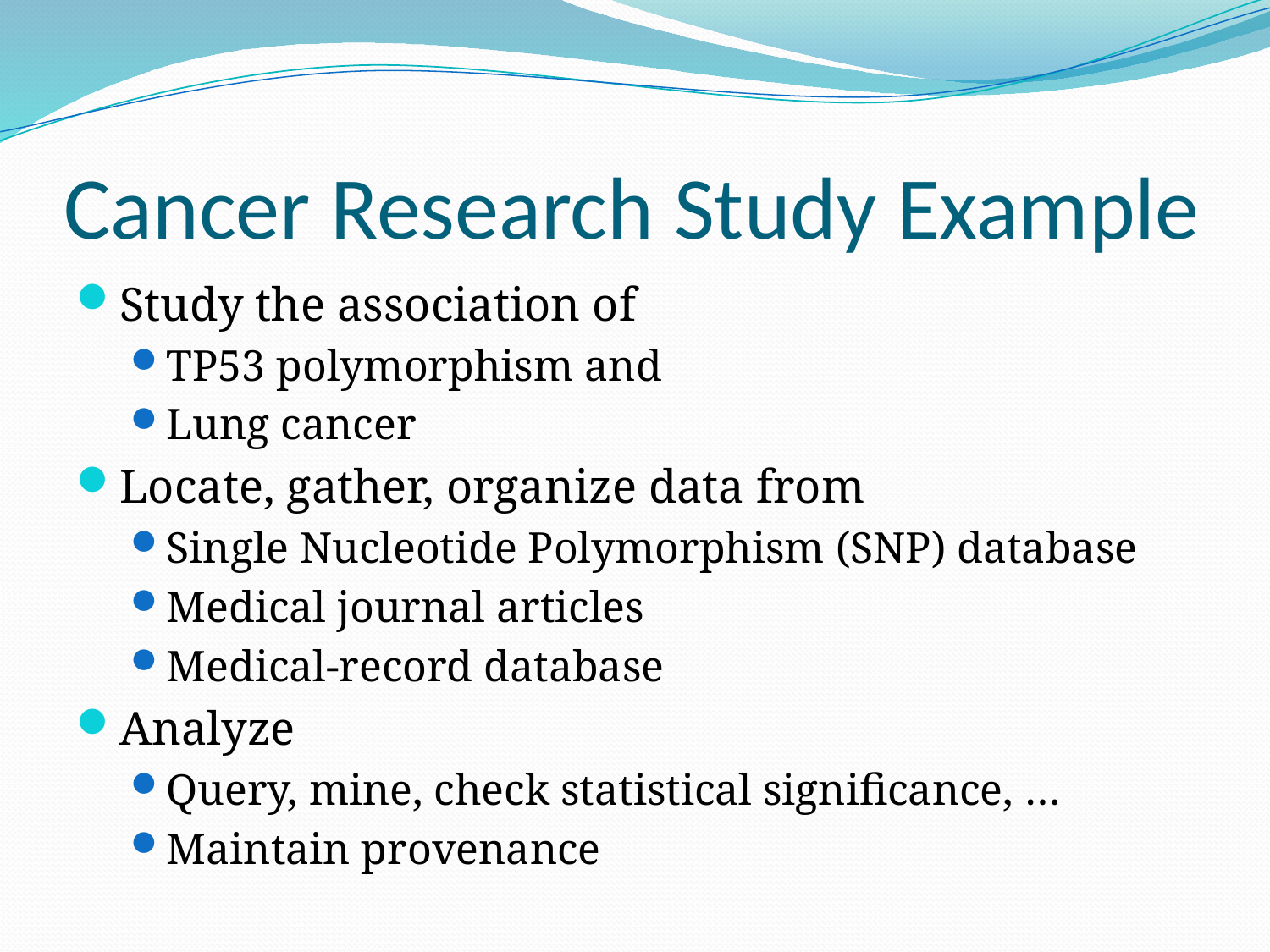

# Cancer Research Study Example
Study the association of
TP53 polymorphism and
Lung cancer
Locate, gather, organize data from
Single Nucleotide Polymorphism (SNP) database
Medical journal articles
Medical-record database
Analyze
Query, mine, check statistical significance, …
Maintain provenance